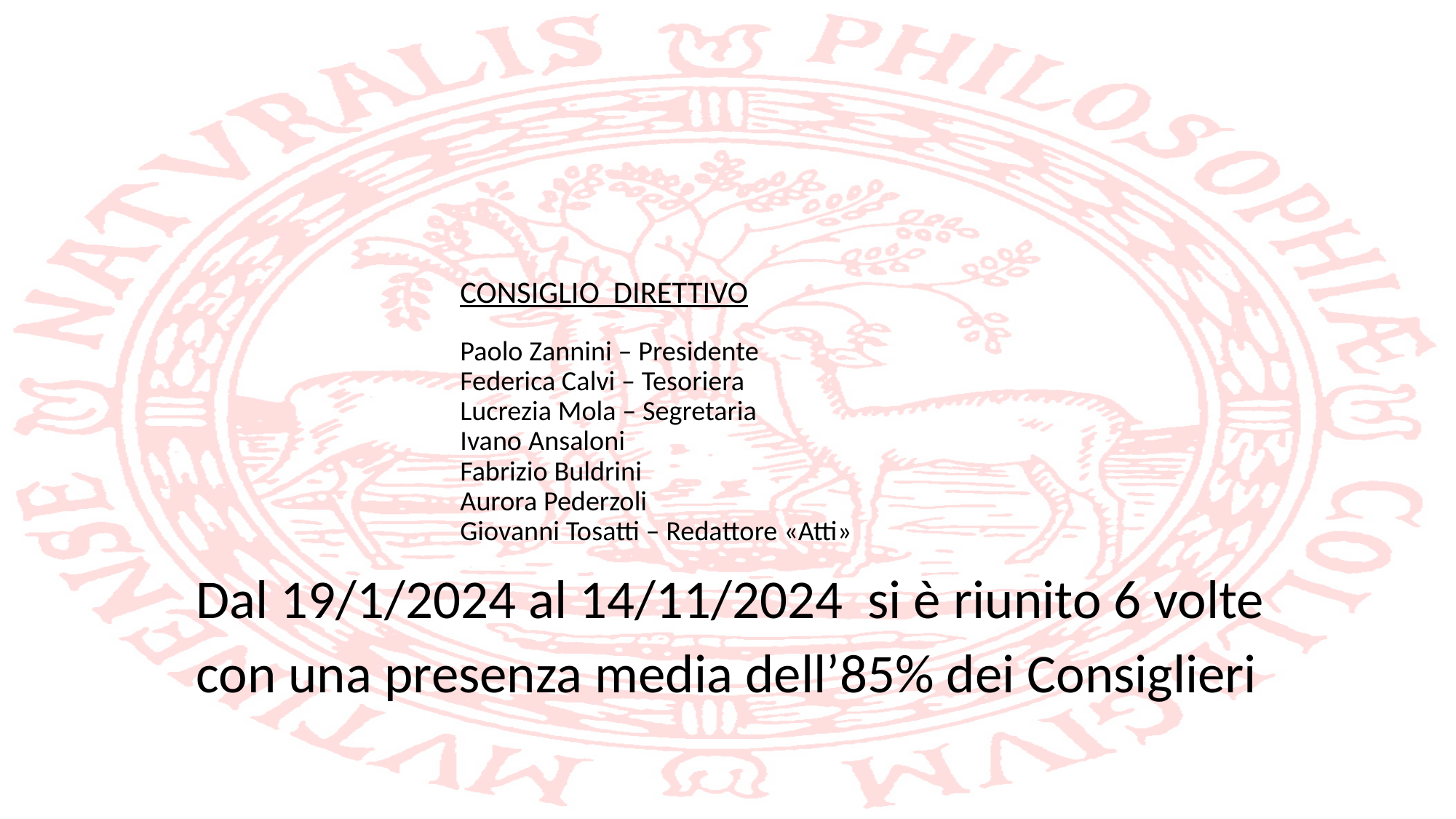

# CONSIGLIO  DIRETTIVO Paolo Zannini – Presidente Federica Calvi – Tesoriera Lucrezia Mola – Segretaria Ivano Ansaloni Fabrizio Buldrini Aurora Pederzoli Giovanni Tosatti – Redattore «Atti»
Dal 19/1/2024 al 14/11/2024  si è riunito 6 volte
con una presenza media dell’85% dei Consiglieri